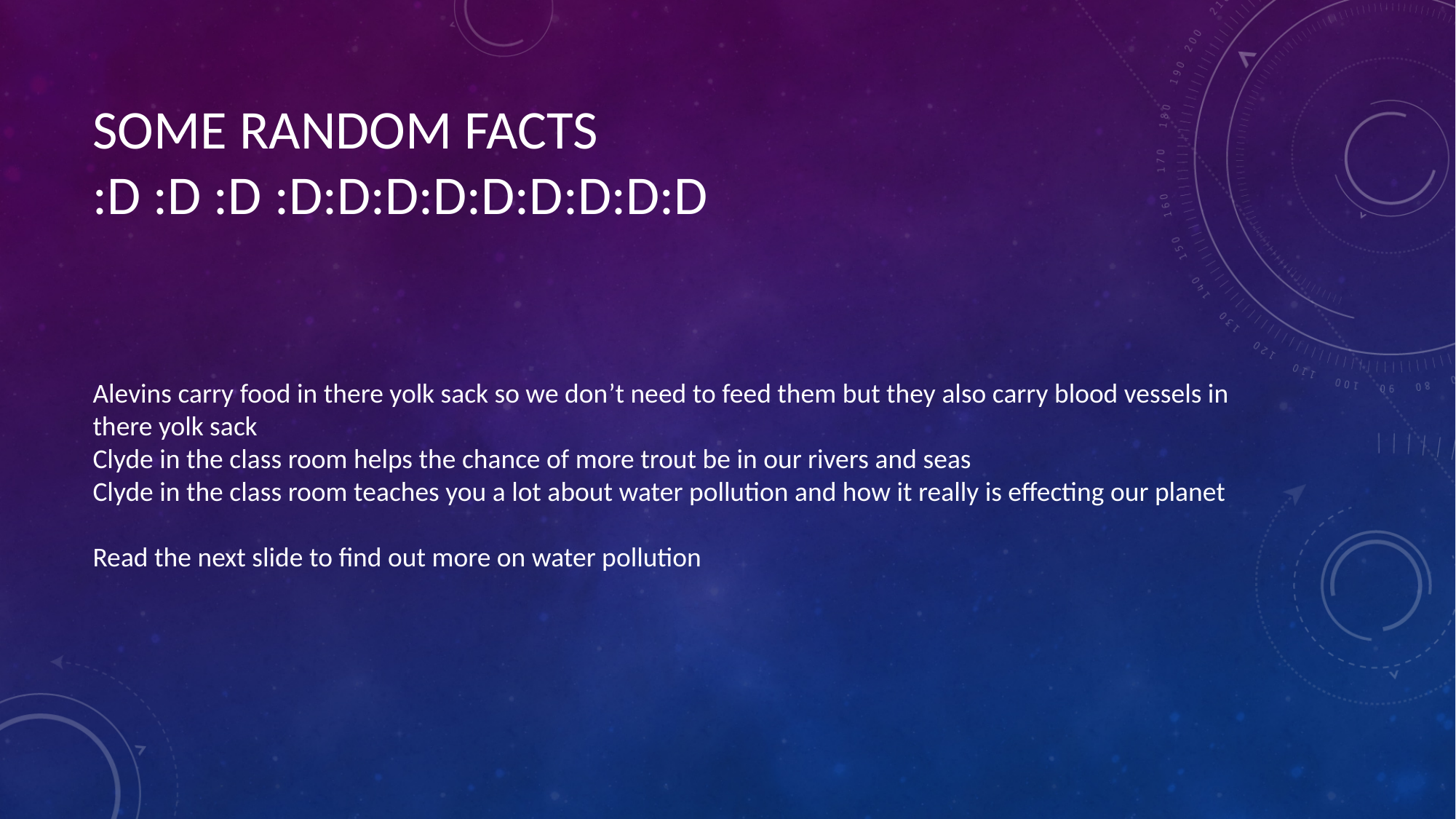

# Some random facts :d :d :d :d:D:D:D:D:D:D:D:D
Alevins carry food in there yolk sack so we don’t need to feed them but they also carry blood vessels in there yolk sack
Clyde in the class room helps the chance of more trout be in our rivers and seas
Clyde in the class room teaches you a lot about water pollution and how it really is effecting our planet

Read the next slide to find out more on water pollution